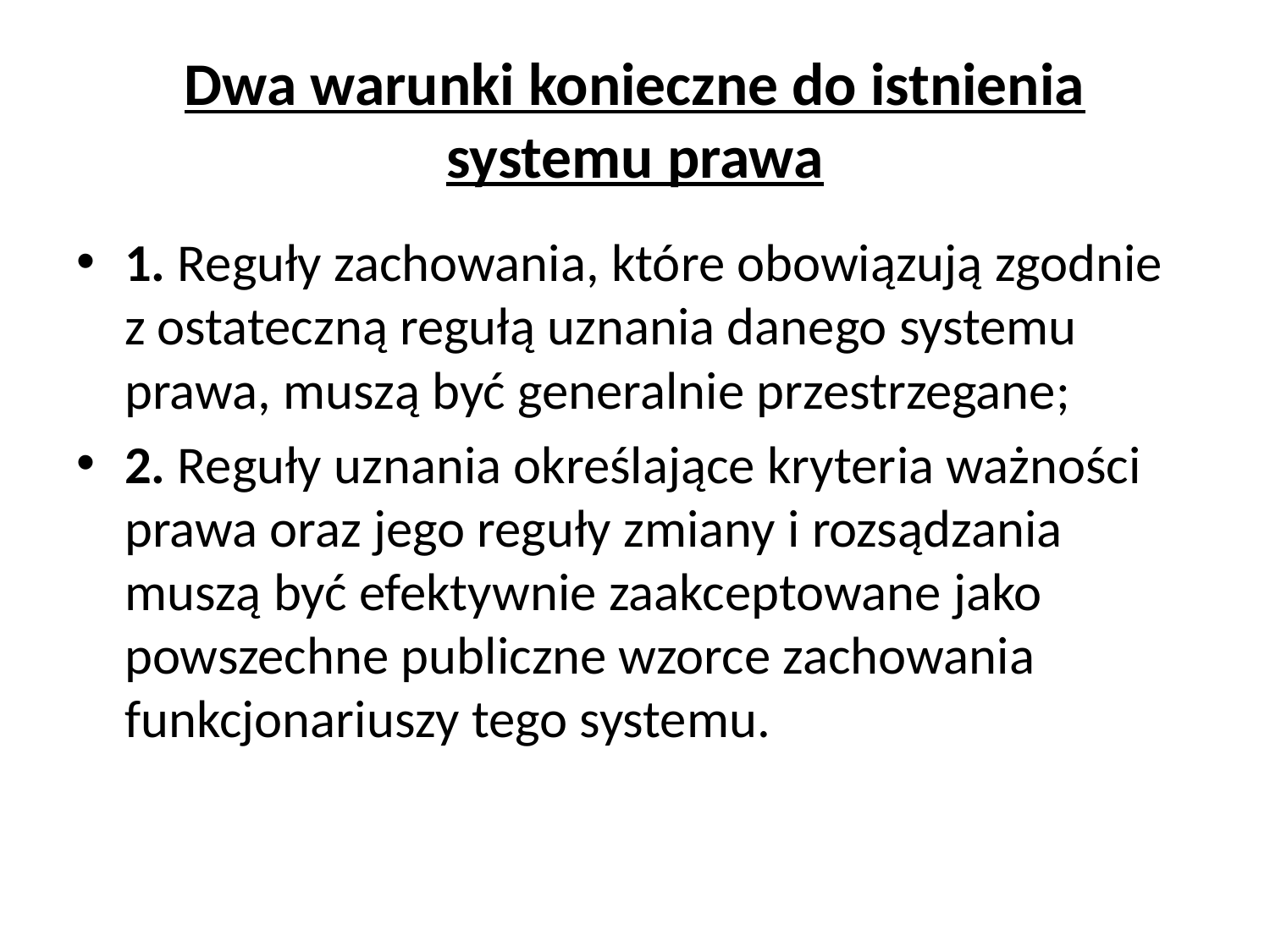

# Dwa warunki konieczne do istnienia systemu prawa
1. Reguły zachowania, które obowiązują zgodnie z ostateczną regułą uznania danego systemu prawa, muszą być generalnie przestrzegane;
2. Reguły uznania określające kryteria ważności prawa oraz jego reguły zmiany i rozsądzania muszą być efektywnie zaakceptowane jako powszechne publiczne wzorce zachowania funkcjonariuszy tego systemu.